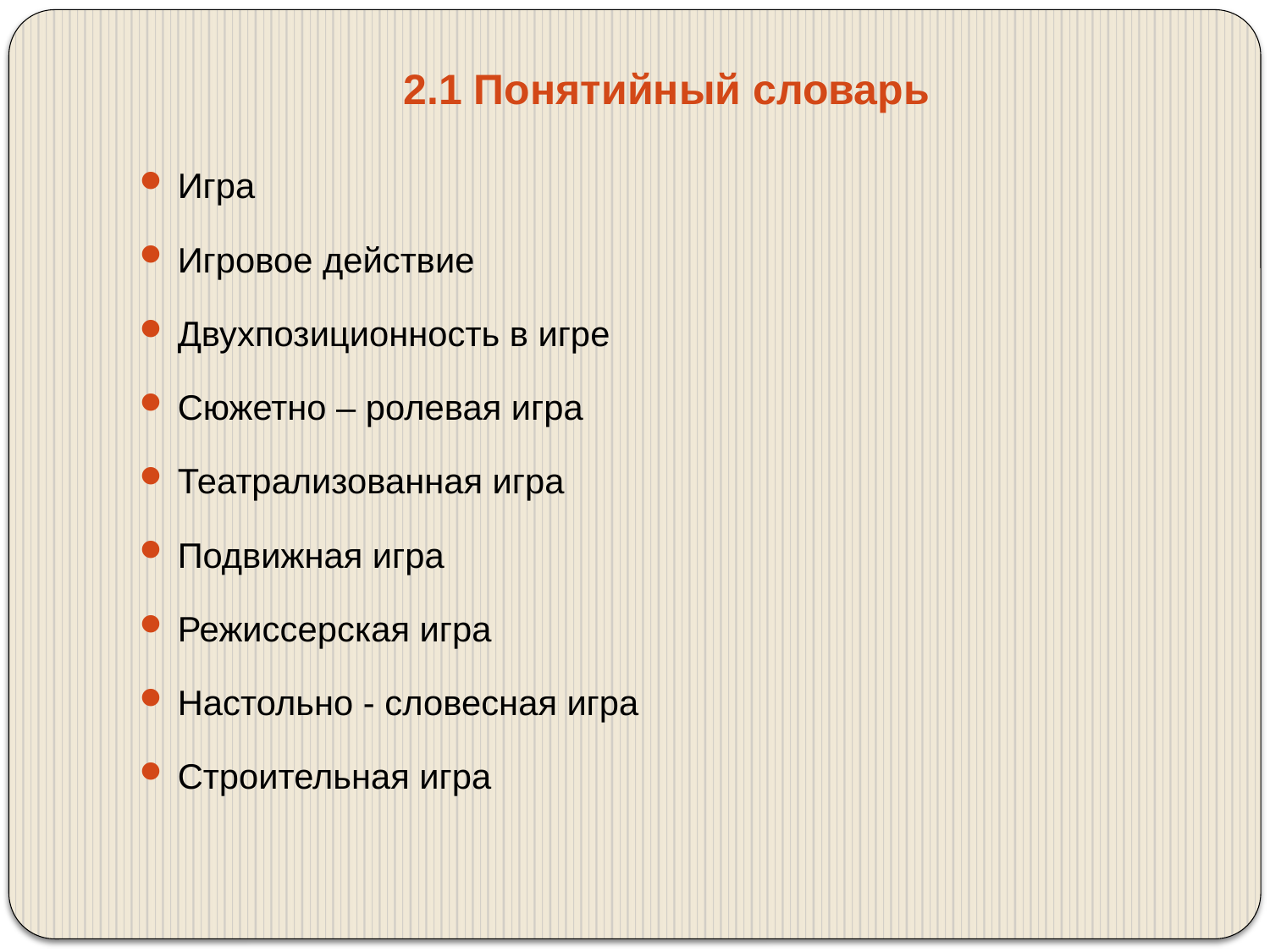

# 2.1 Понятийный словарь
Игра
Игровое действие
Двухпозиционность в игре
Сюжетно – ролевая игра
Театрализованная игра
Подвижная игра
Режиссерская игра
Настольно - словесная игра
Строительная игра